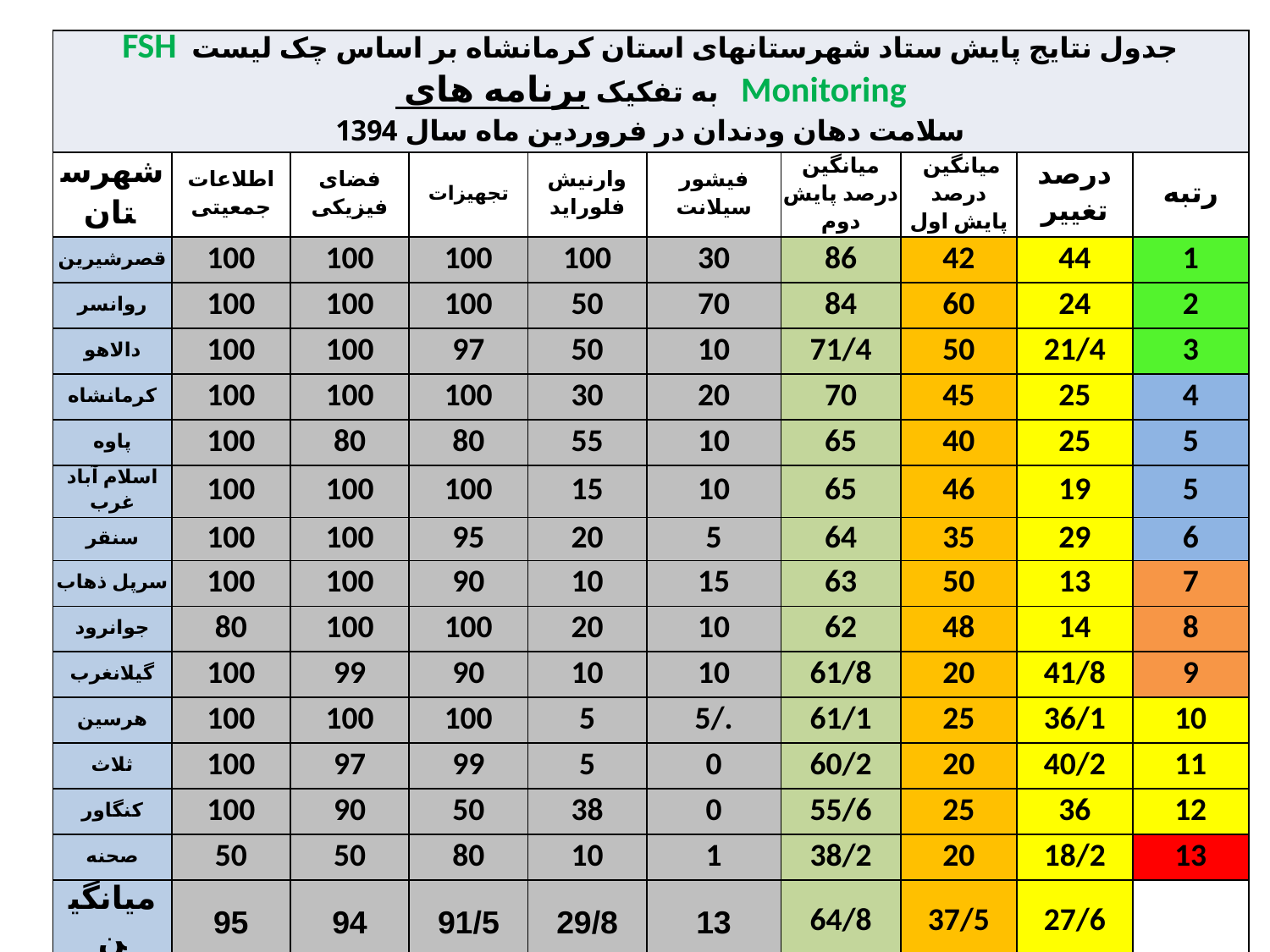

| جدول نتایج پایش ستاد شهرستانهای استان کرمانشاه بر اساس چک لیست FSH Monitoring به تفکیک برنامه های سلامت دهان ودندان در فروردین ماه سال 1394 |  |  |  |  |  |  |  |  |  |
| --- | --- | --- | --- | --- | --- | --- | --- | --- | --- |
| شهرستان | اطلاعات جمعیتی | فضای فیزیکی | تجهیزات | وارنیش فلوراید | فیشور سیلانت | میانگین درصد پایش دوم | میانگین درصد پایش اول | درصد تغییر | رتبه |
| قصرشیرین | 100 | 100 | 100 | 100 | 30 | 86 | 42 | 44 | 1 |
| روانسر | 100 | 100 | 100 | 50 | 70 | 84 | 60 | 24 | 2 |
| دالاهو | 100 | 100 | 97 | 50 | 10 | 71/4 | 50 | 21/4 | 3 |
| کرمانشاه | 100 | 100 | 100 | 30 | 20 | 70 | 45 | 25 | 4 |
| پاوه | 100 | 80 | 80 | 55 | 10 | 65 | 40 | 25 | 5 |
| اسلام آباد غرب | 100 | 100 | 100 | 15 | 10 | 65 | 46 | 19 | 5 |
| سنقر | 100 | 100 | 95 | 20 | 5 | 64 | 35 | 29 | 6 |
| سرپل ذهاب | 100 | 100 | 90 | 10 | 15 | 63 | 50 | 13 | 7 |
| جوانرود | 80 | 100 | 100 | 20 | 10 | 62 | 48 | 14 | 8 |
| گیلانغرب | 100 | 99 | 90 | 10 | 10 | 61/8 | 20 | 41/8 | 9 |
| هرسین | 100 | 100 | 100 | 5 | 5/. | 61/1 | 25 | 36/1 | 10 |
| ثلاث | 100 | 97 | 99 | 5 | 0 | 60/2 | 20 | 40/2 | 11 |
| کنگاور | 100 | 90 | 50 | 38 | 0 | 55/6 | 25 | 36 | 12 |
| صحنه | 50 | 50 | 80 | 10 | 1 | 38/2 | 20 | 18/2 | 13 |
| میانگین | 95 | 94 | 91/5 | 29/8 | 13 | 64/8 | 37/5 | 27/6 |  |